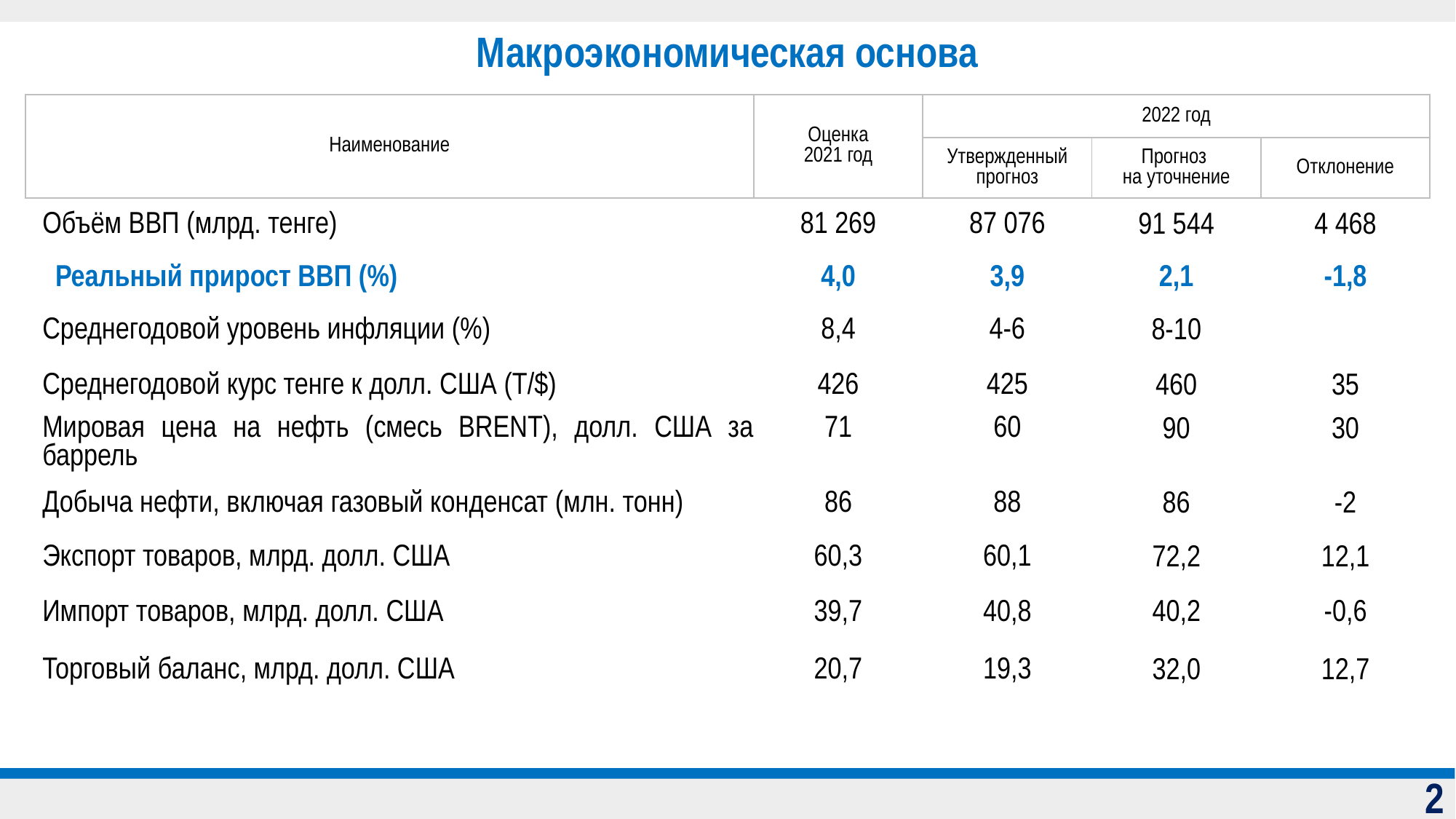

# Макроэкономическая основа
| Наименование | Оценка 2021 год | 2022 год |  |  |
| --- | --- | --- | --- | --- |
|  |  | Утвержденный прогноз | Прогноз на уточнение | Отклонение |
| Объём ВВП (млрд. тенге) | 81 269 | 87 076 | 91 544 | 4 468 |
| Реальный прирост ВВП (%) | 4,0 | 3,9 | 2,1 | -1,8 |
| Среднегодовой уровень инфляции (%) | 8,4 | 4-6 | 8-10 |  |
| Среднегодовой курс тенге к долл. США (Т/$) | 426 | 425 | 460 | 35 |
| Мировая цена на нефть (смесь BRENT), долл. США за баррель | 71 | 60 | 90 | 30 |
| Добыча нефти, включая газовый конденсат (млн. тонн) | 86 | 88 | 86 | -2 |
| Экспорт товаров, млрд. долл. США | 60,3 | 60,1 | 72,2 | 12,1 |
| Импорт товаров, млрд. долл. США | 39,7 | 40,8 | 40,2 | -0,6 |
| Торговый баланс, млрд. долл. США | 20,7 | 19,3 | 32,0 | 12,7 |

2